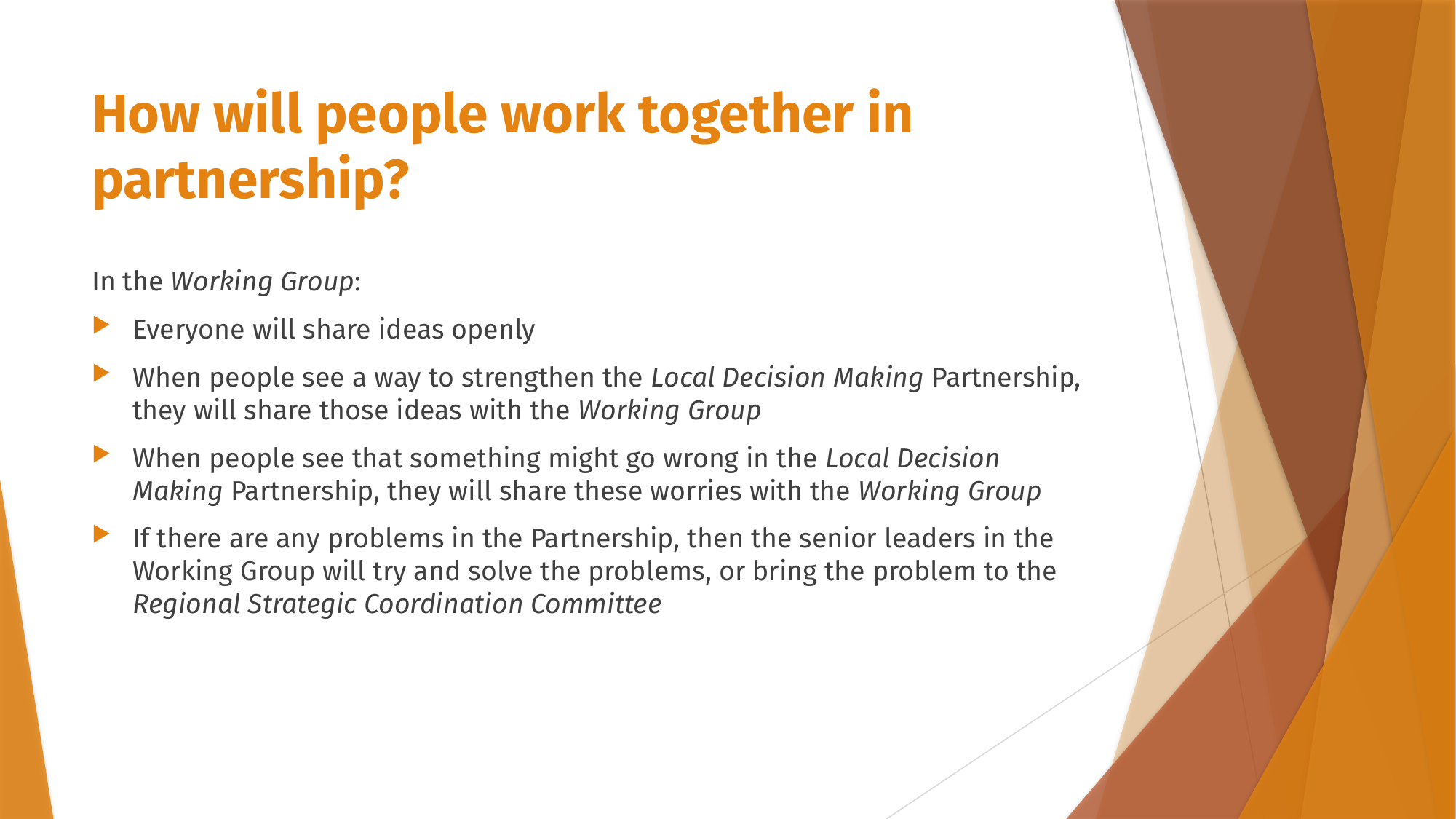

# How will people work together in partnership?
In the Working Group:
Everyone will share ideas openly
When people see a way to strengthen the Local Decision Making Partnership, they will share those ideas with the Working Group
When people see that something might go wrong in the Local Decision Making Partnership, they will share these worries with the Working Group
If there are any problems in the Partnership, then the senior leaders in the Working Group will try and solve the problems, or bring the problem to the Regional Strategic Coordination Committee